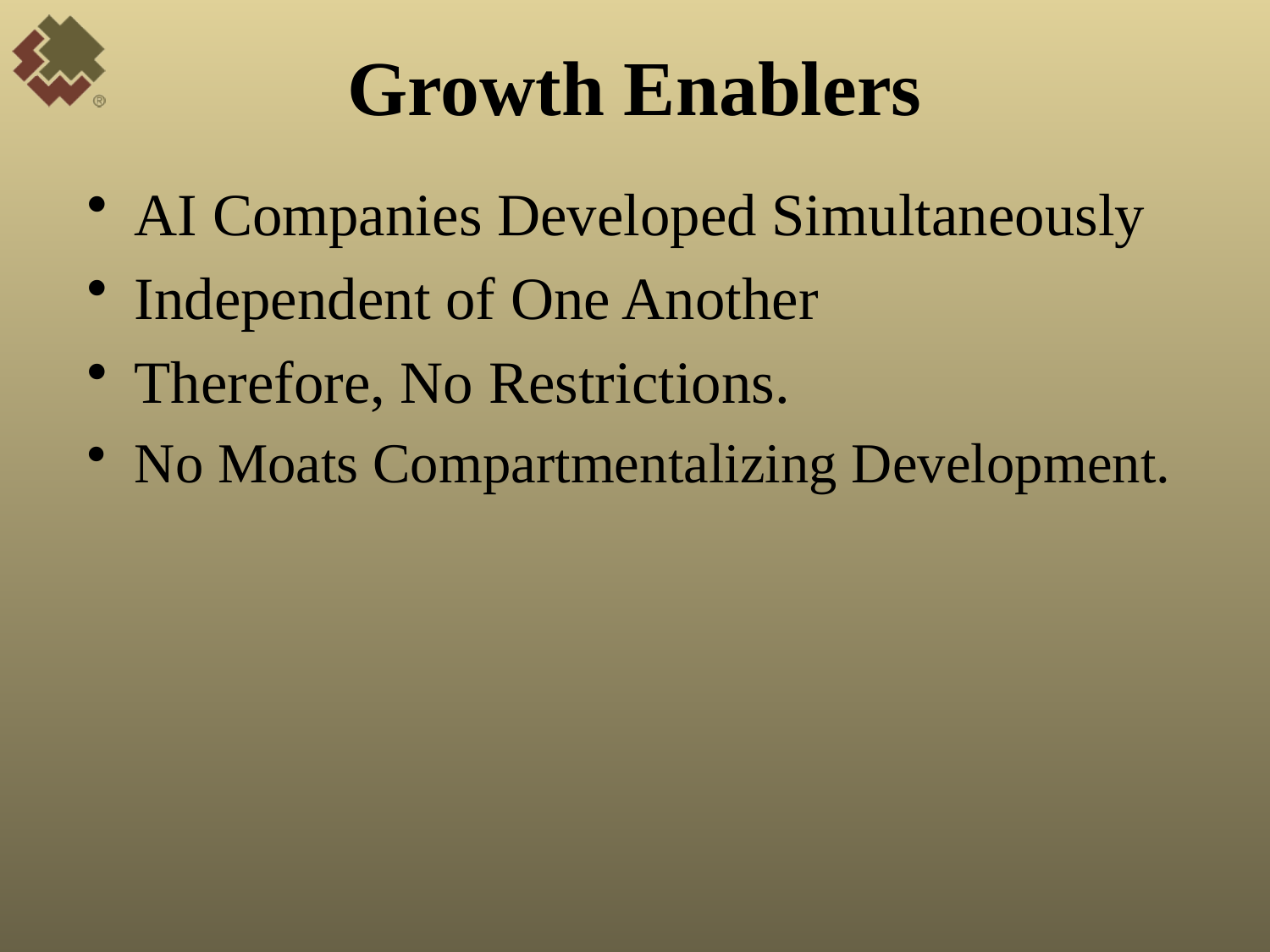

# Growth Enablers
AI Companies Developed Simultaneously
Independent of One Another
Therefore, No Restrictions.
No Moats Compartmentalizing Development.